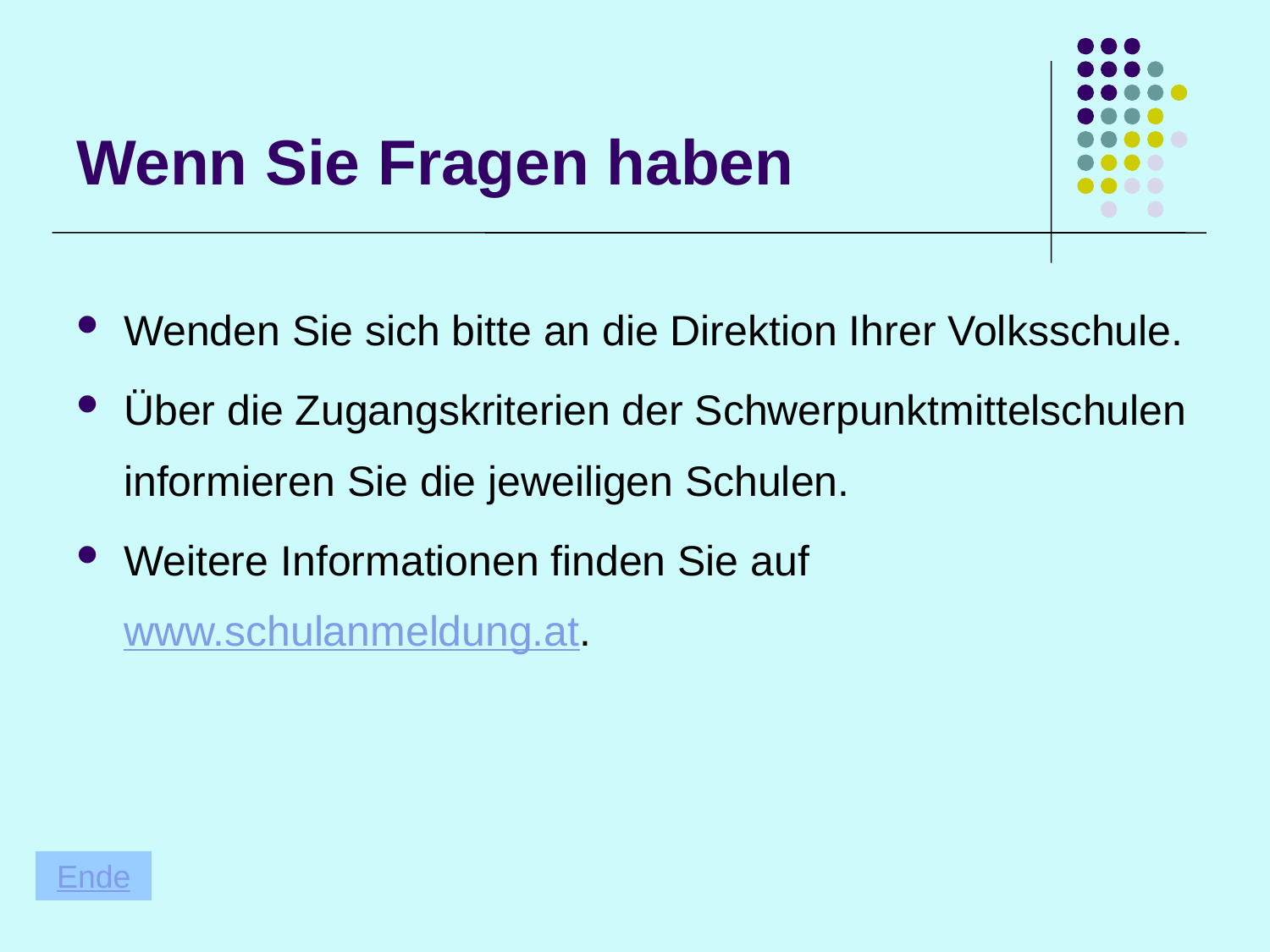

# Wenn Sie Fragen haben
Wenden Sie sich bitte an die Direktion Ihrer Volksschule.
Über die Zugangskriterien der Schwerpunktmittelschulen informieren Sie die jeweiligen Schulen.
Weitere Informationen finden Sie auf www.schulanmeldung.at.
Ende